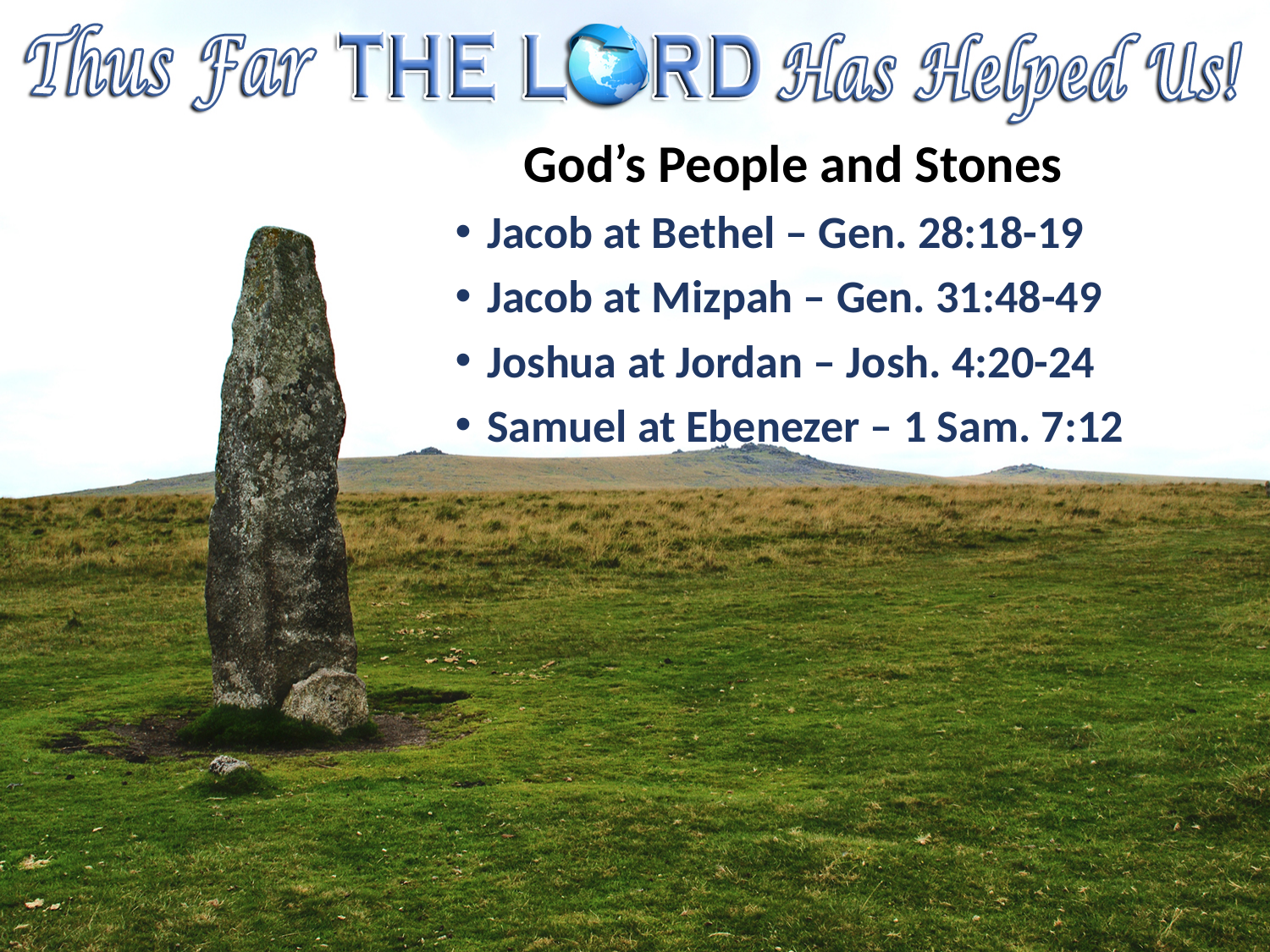

God’s People and Stones
Jacob at Bethel – Gen. 28:18-19
Jacob at Mizpah – Gen. 31:48-49
Joshua at Jordan – Josh. 4:20-24
Samuel at Ebenezer – 1 Sam. 7:12